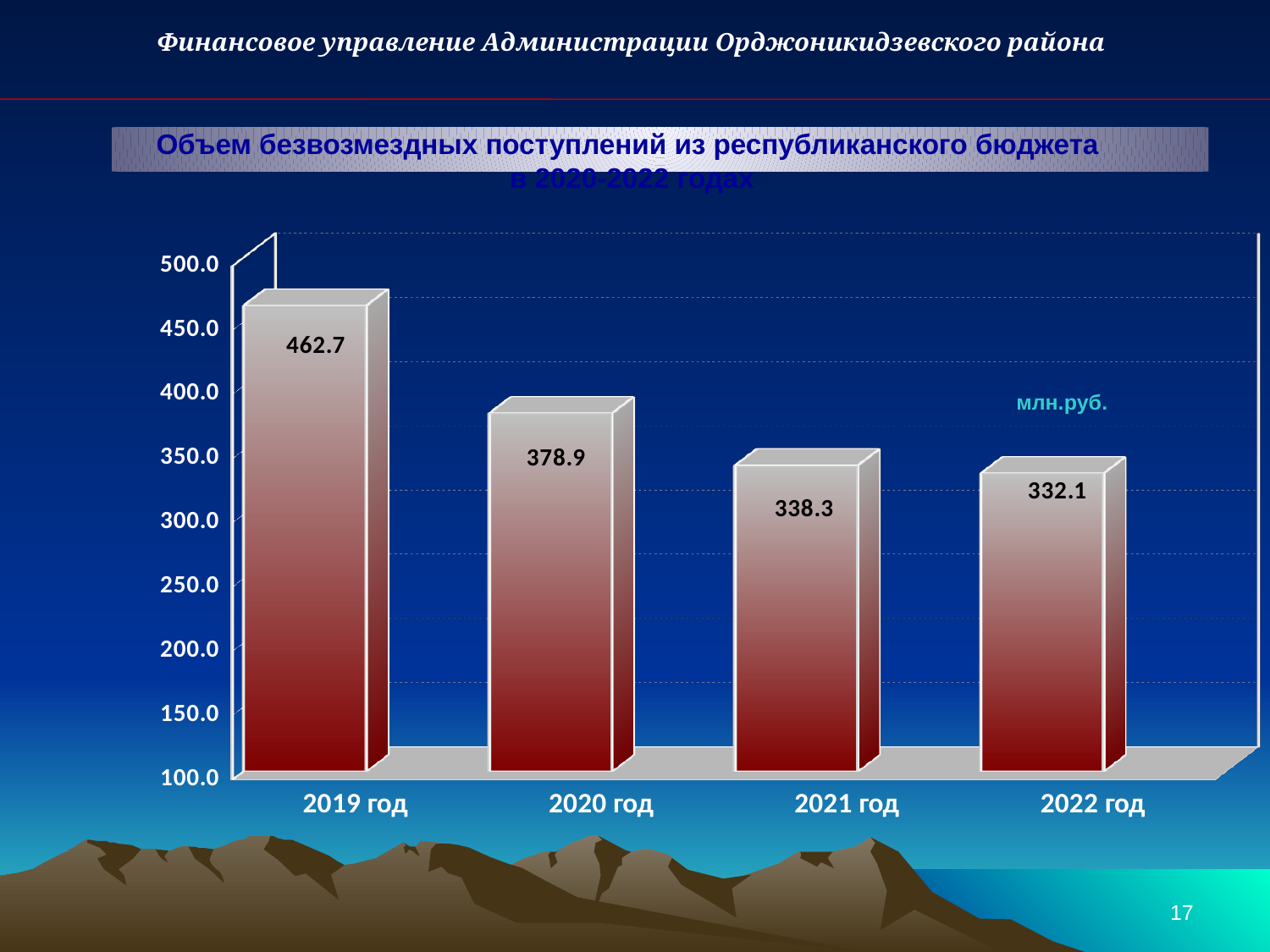

Финансовое управление Администрации Орджоникидзевского района

Объем безвозмездных поступлений из республиканского бюджета
в 2020-2022 годах

[unsupported chart]

млн.руб.
17